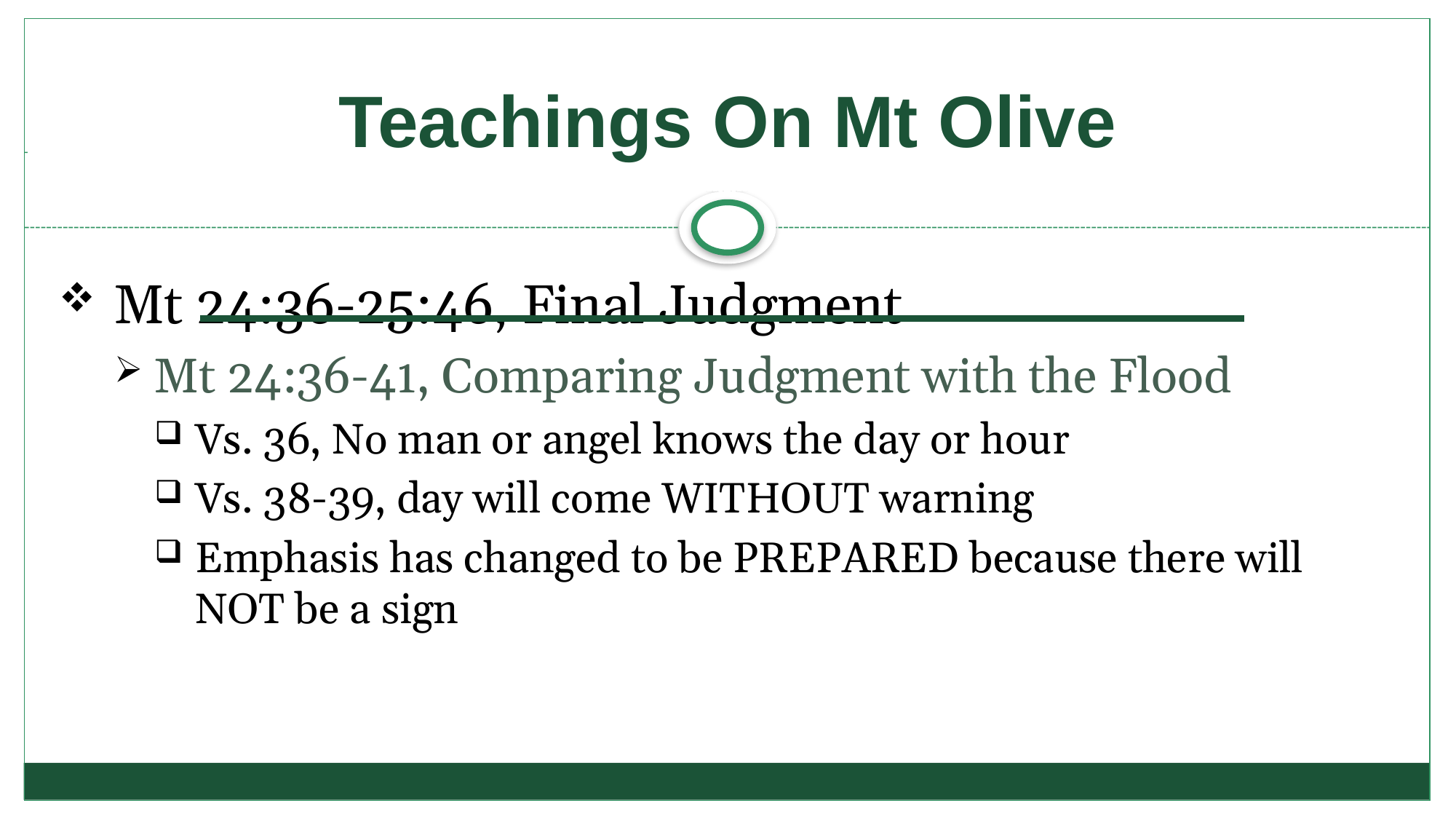

# Teachings On Mt Olive
Mt 24:36-25:46, Final Judgment
Mt 24:36-41, Comparing Judgment with the Flood
Vs. 36, No man or angel knows the day or hour
Vs. 38-39, day will come WITHOUT warning
Emphasis has changed to be PREPARED because there will NOT be a sign